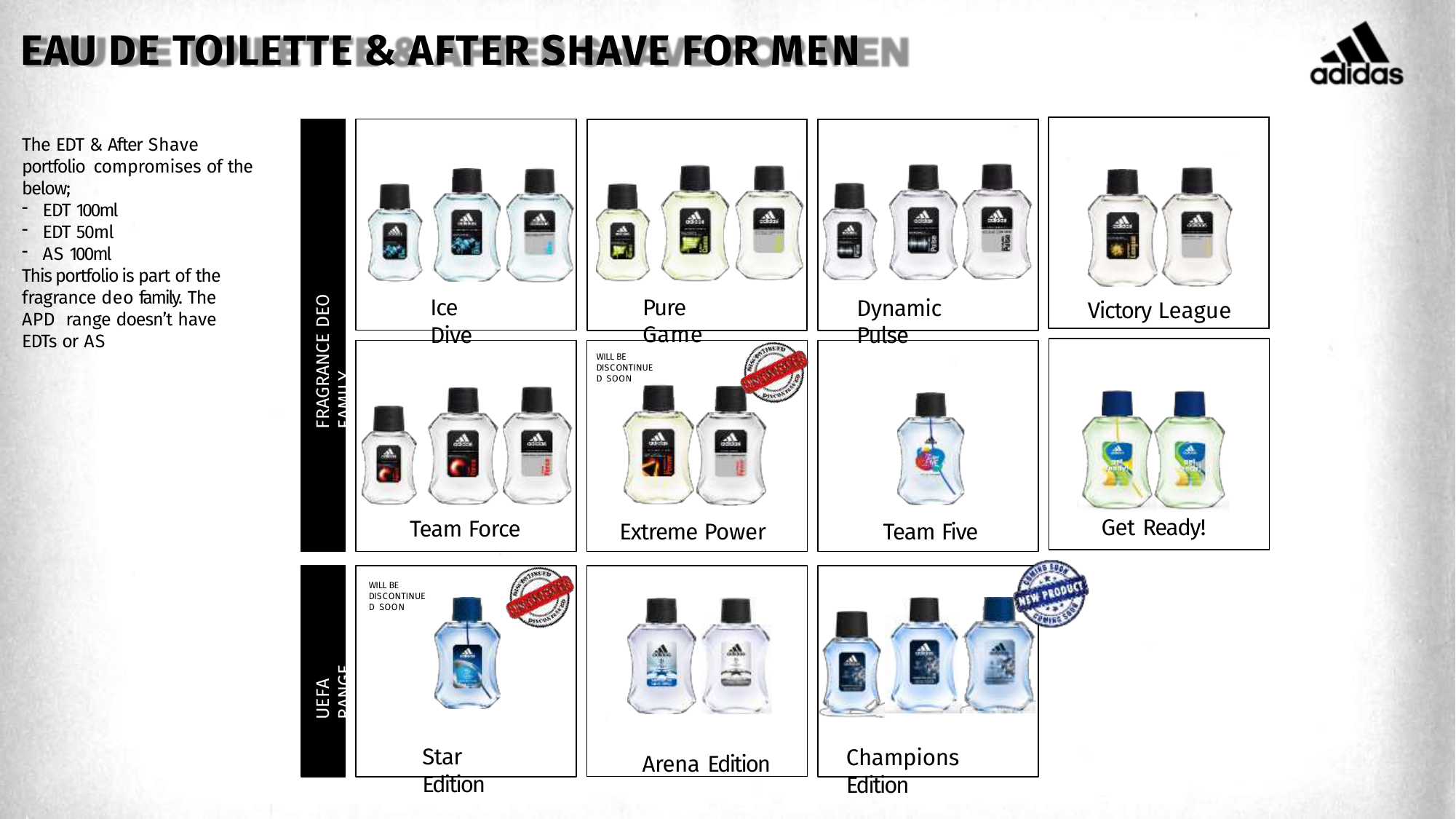

# EAU DE TOILETTE & AFTER SHAVE FOR MEN

The EDT & After Shave portfolio  compromises of the below;
EDT 100ml
EDT 50ml
AS 100ml

FRAGRANCE DEO FAMILY
This portfolio is part of the  fragrance deo family. The APD  range doesn’t have EDTs or AS
Pure Game
Ice Dive
Dynamic Pulse
Victory League

WILL BE  DISCONTINUED  SOON

Get Ready!
Team Force
Extreme Power
Team Five

Arena Edition

WILL BE  DISCONTINUED  SOON

UEFA RANGE
Star Edition
Champions Edition
17